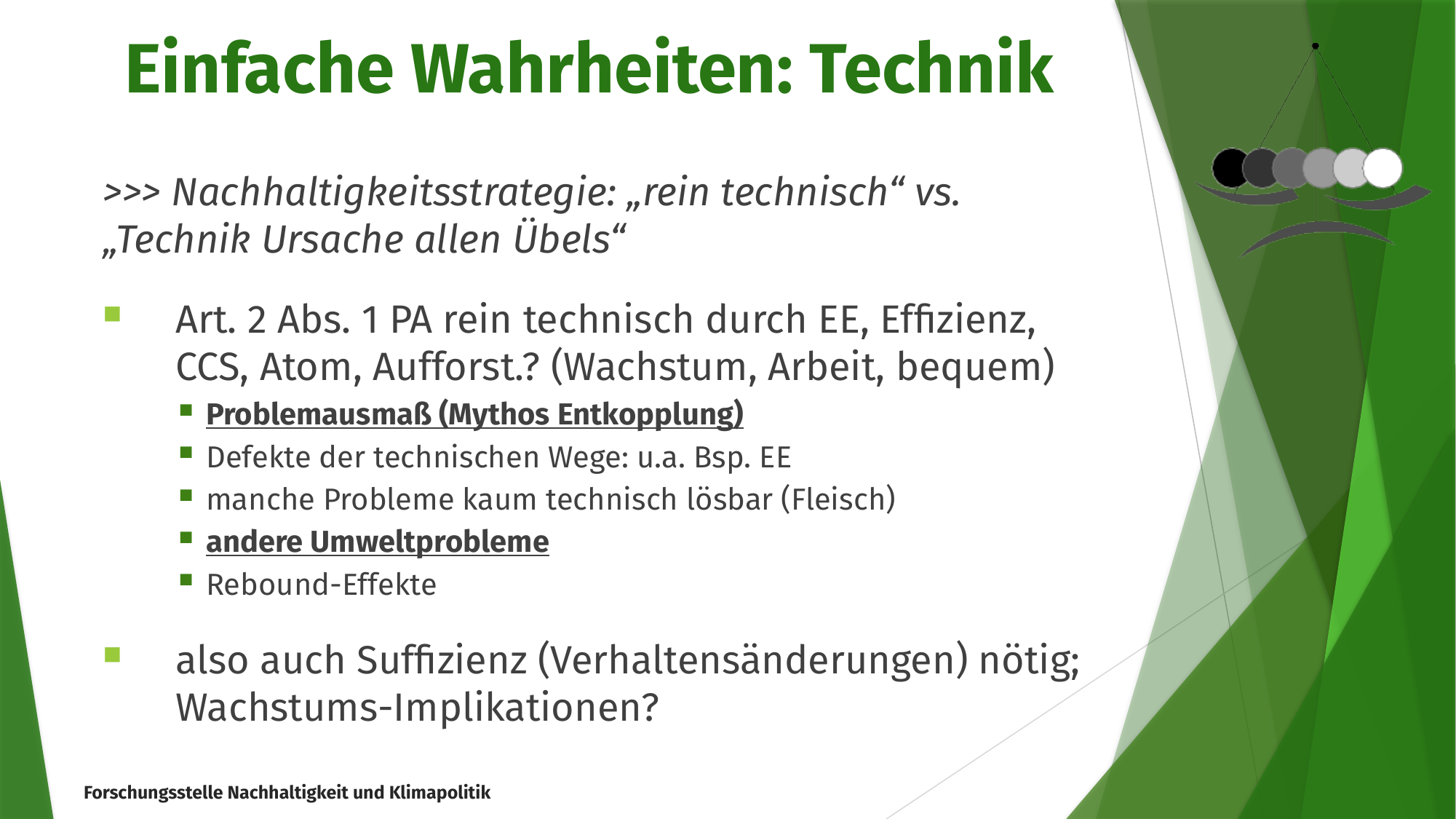

Einfache Wahrheiten: Technik
>>> Nachhaltigkeitsstrategie: „rein technisch“ vs. „Technik Ursache allen Übels“

Art. 2 Abs. 1 PA rein technisch durch EE, Effizienz, CCS, Atom, Aufforst.? (Wachstum, Arbeit, bequem)
Problemausmaß (Mythos Entkopplung)
Defekte der technischen Wege: u.a. Bsp. EE
manche Probleme kaum technisch lösbar (Fleisch)
andere Umweltprobleme
Rebound-Effekte

also auch Suffizienz (Verhaltensänderungen) nötig; Wachstums-Implikationen?